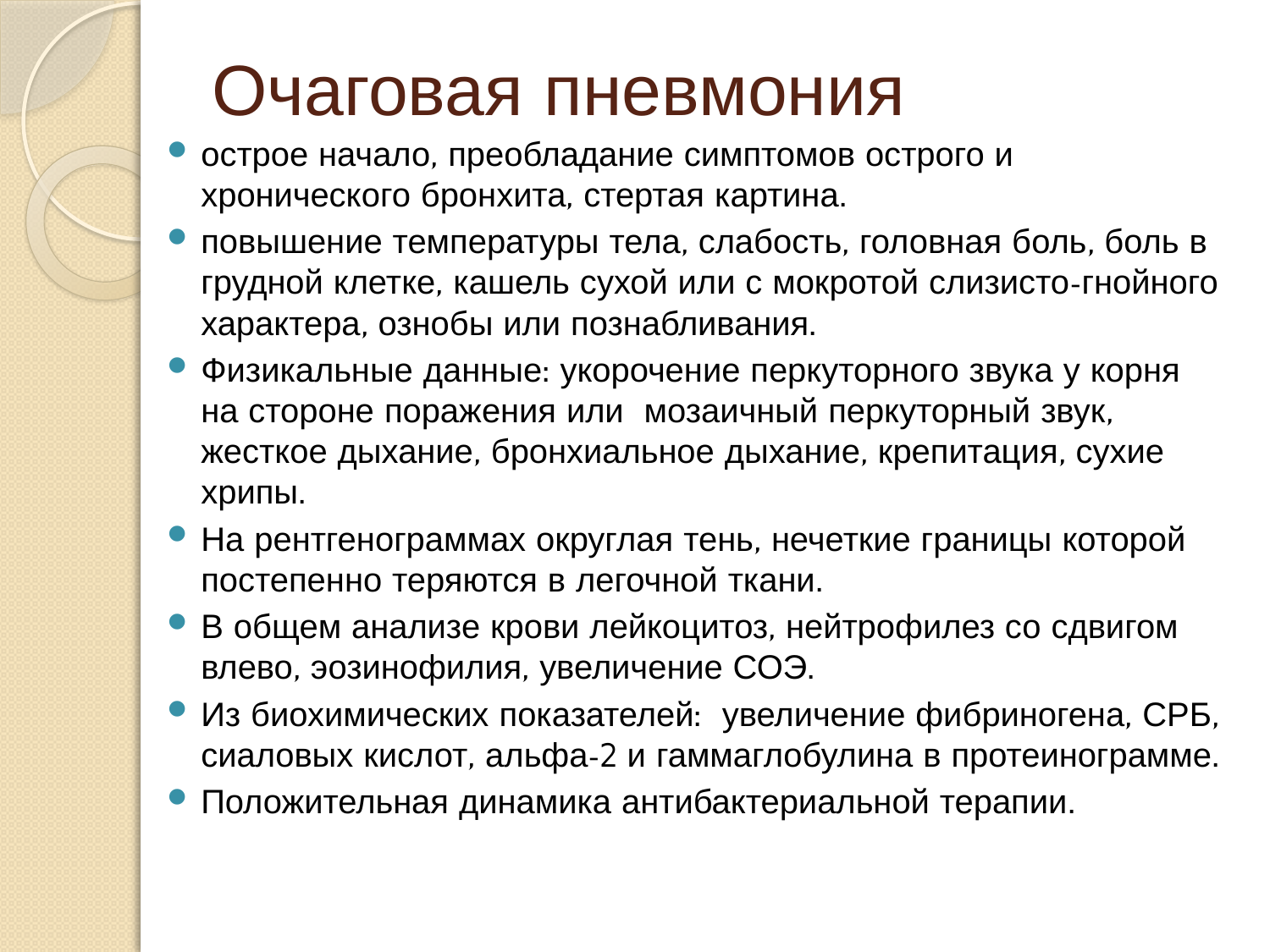

# Очаговая пневмония
острое начало, преобладание симптомов острого и хронического бронхита, стертая картина.
повышение температуры тела, слабость, головная боль, боль в грудной клетке, кашель сухой или с мокротой слизисто-гнойного характера, ознобы или познабливания.
Физикальные данные: укорочение перкуторного звука у корня на стороне поражения или  мозаичный перкуторный звук, жесткое дыхание, бронхиальное дыхание, крепитация, сухие хрипы.
На рентгенограммах округлая тень, нечеткие границы которой постепенно теряются в легочной ткани.
В общем анализе крови лейкоцитоз, нейтрофилез со сдвигом влево, эозинофилия, увеличение СОЭ.
Из биохимических показателей:  увеличение фибриногена, СРБ, сиаловых кислот, альфа-2 и гаммаглобулина в протеинограмме.
Положительная динамика антибактериальной терапии.